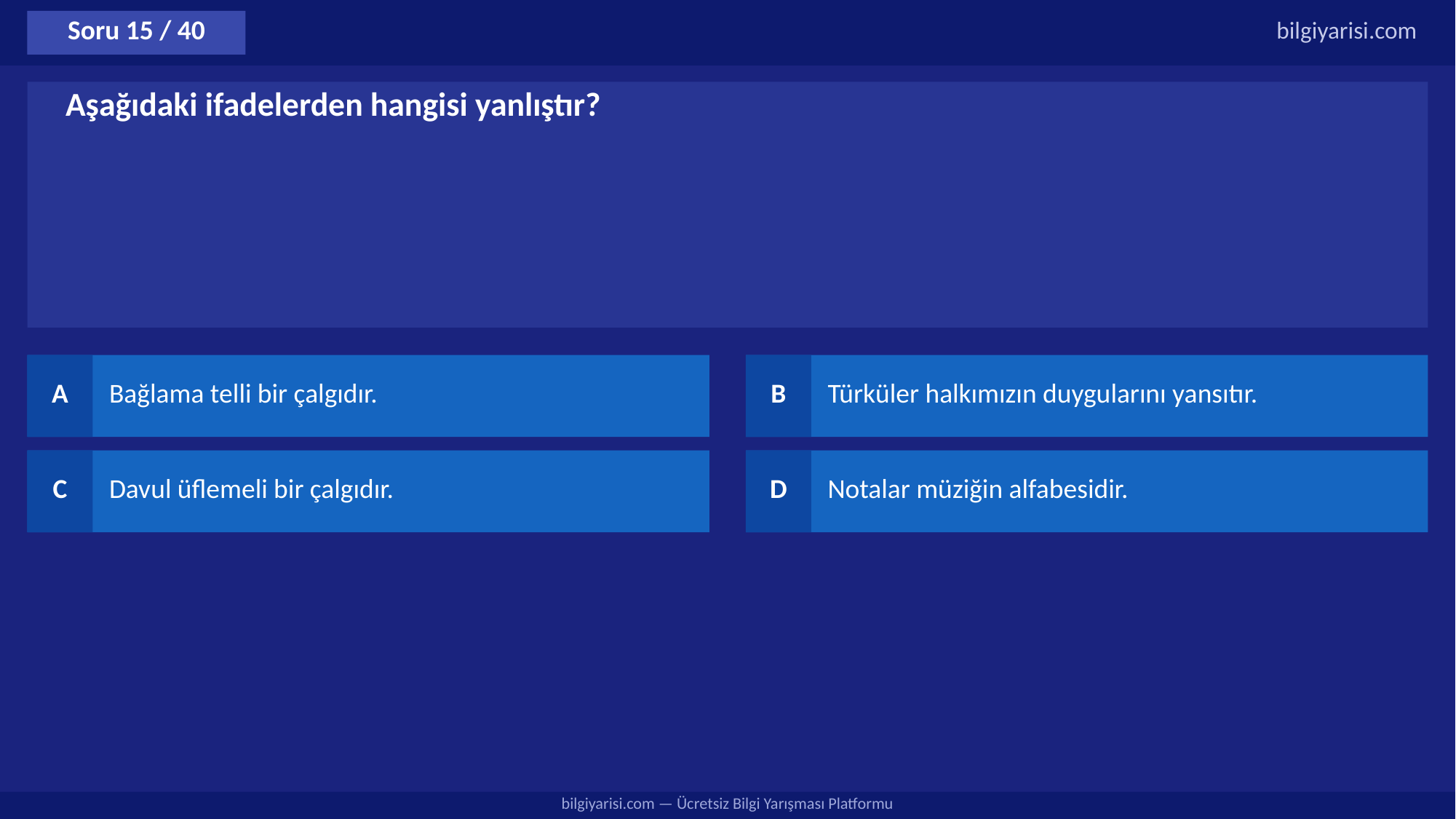

Soru 15 / 40
bilgiyarisi.com

Aşağıdaki ifadelerden hangisi yanlıştır?

A
Bağlama telli bir çalgıdır.

B
Türküler halkımızın duygularını yansıtır.

C
Davul üflemeli bir çalgıdır.

D
Notalar müziğin alfabesidir.
bilgiyarisi.com — Ücretsiz Bilgi Yarışması Platformu